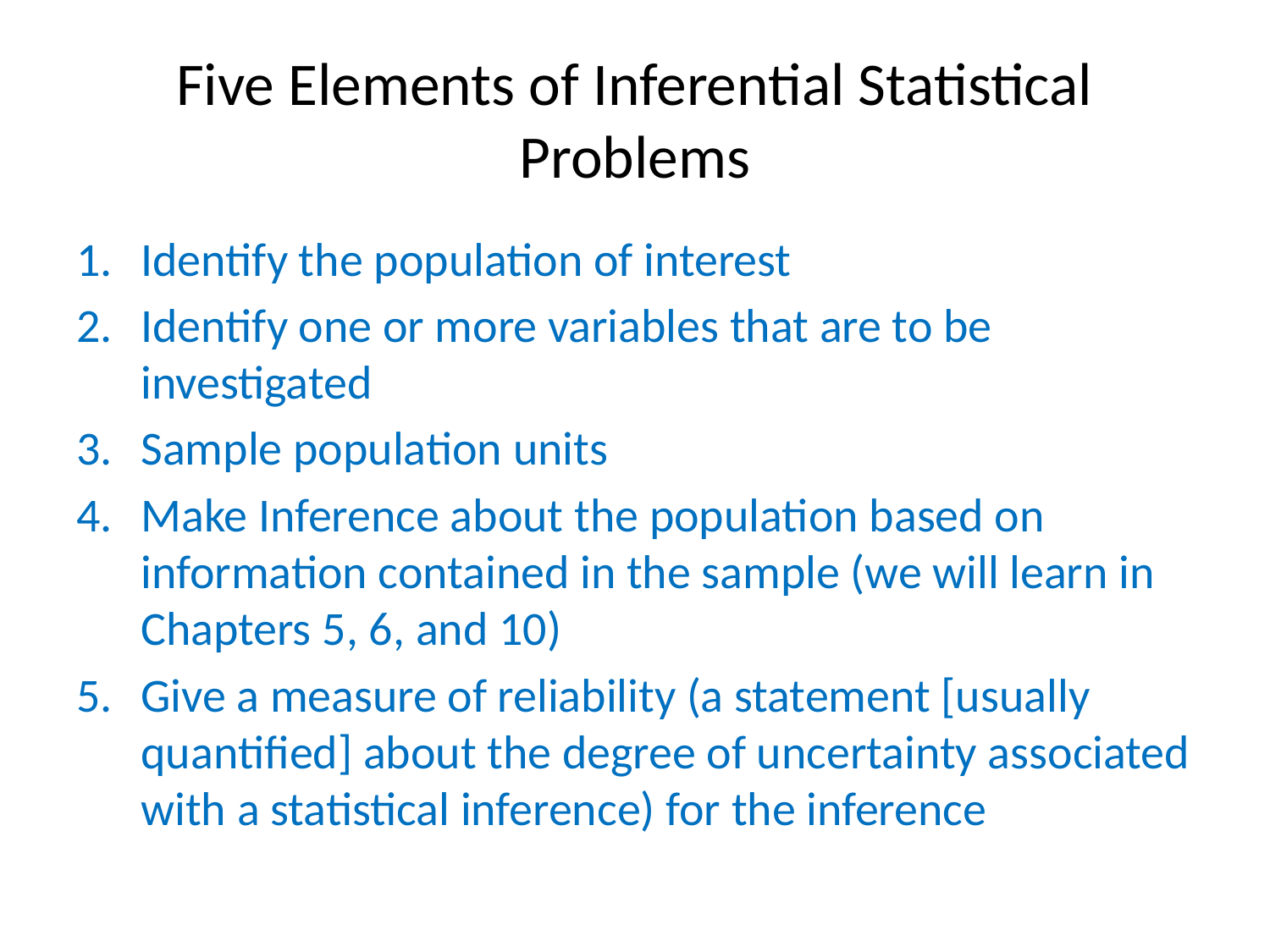

# Five Elements of Inferential Statistical Problems
Identify the population of interest
Identify one or more variables that are to be investigated
Sample population units
Make Inference about the population based on information contained in the sample (we will learn in Chapters 5, 6, and 10)
Give a measure of reliability (a statement [usually quantified] about the degree of uncertainty associated with a statistical inference) for the inference